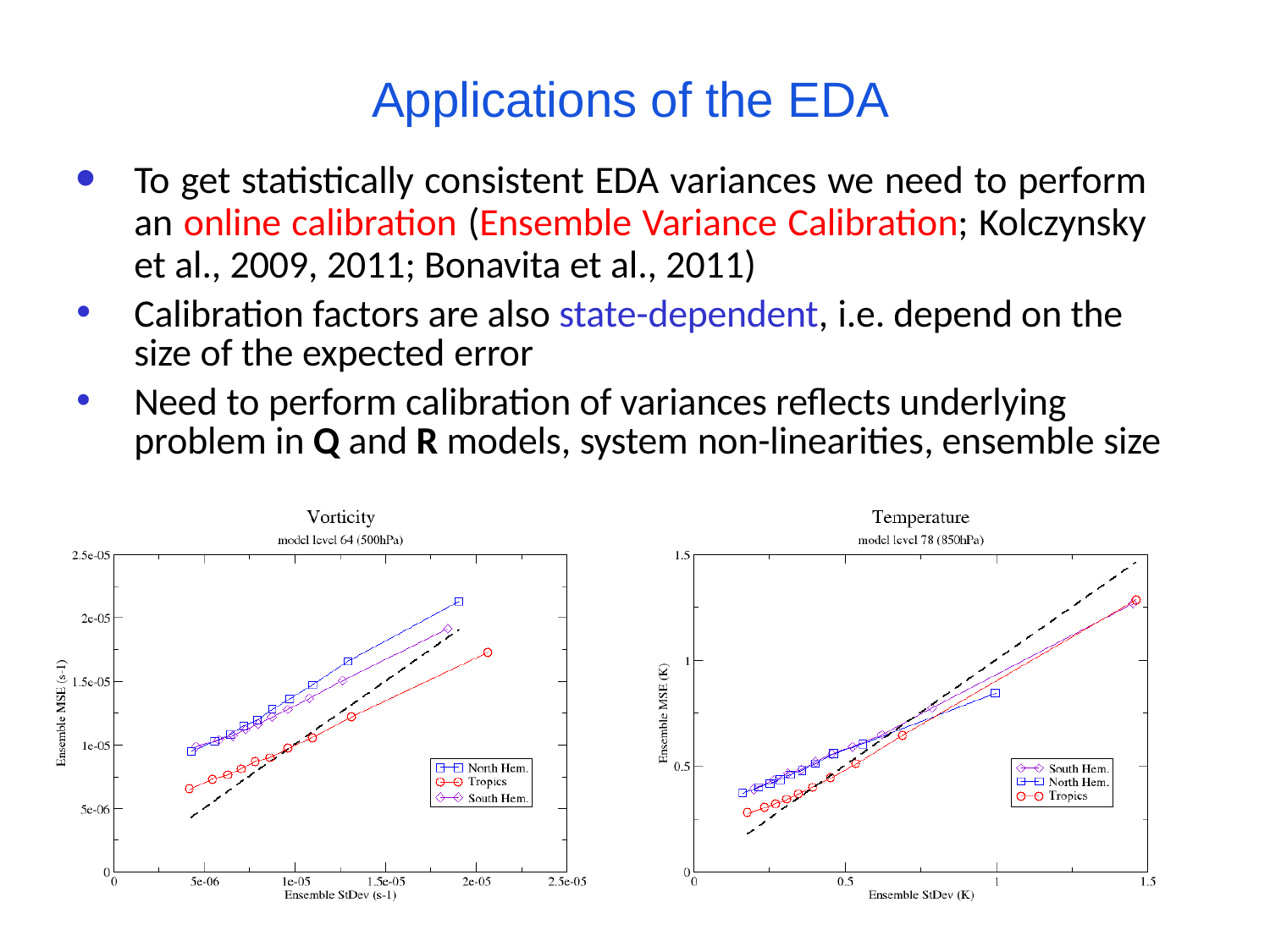

# Applications of the EDA
To get statistically consistent EDA variances we need to perform an online calibration (Ensemble Variance Calibration; Kolczynsky et al., 2009, 2011; Bonavita et al., 2011)
Calibration factors are also state-dependent, i.e. depend on the size of the expected error
Need to perform calibration of variances reflects underlying problem in Q and R models, system non-linearities, ensemble size
Massimo Bonavita –  DA Training Course 2014 - EDA